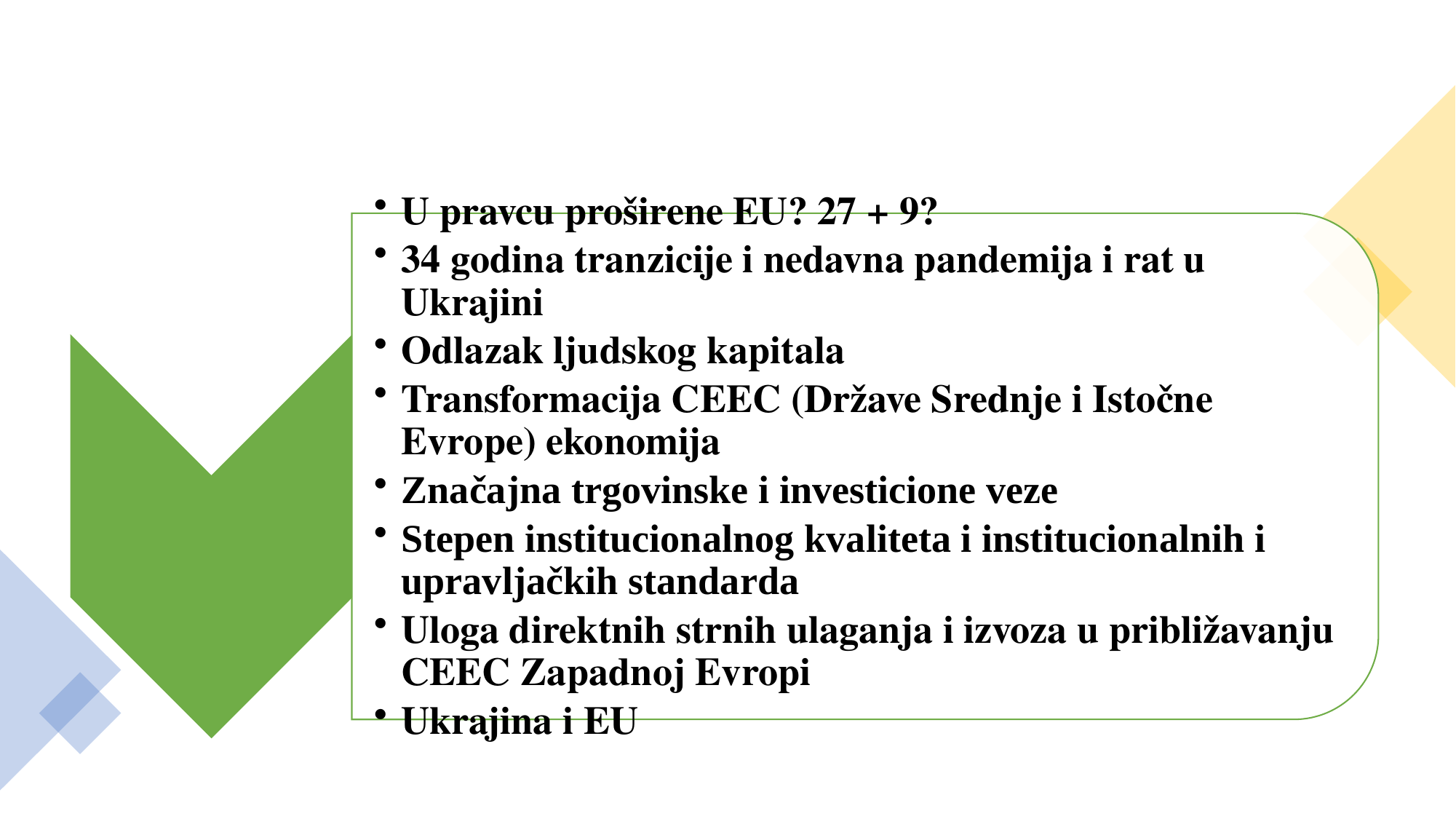

#

U pravcu proširene EU? 27 + 9?
34 godina tranzicije i nedavna pandemija i rat u Ukrajini
Odlazak ljudskog kapitala
Transformacija CEEC (Države Srednje i Istočne Evrope) ekonomija
Značajna trgovinske i investicione veze
Stepen institucionalnog kvaliteta i institucionalnih i upravljačkih standarda
Uloga direktnih strnih ulaganja i izvoza u približavanju CEEC Zapadnoj Evropi
Ukrajina i EU

ENVR E-172: Case Studies in Development Economics